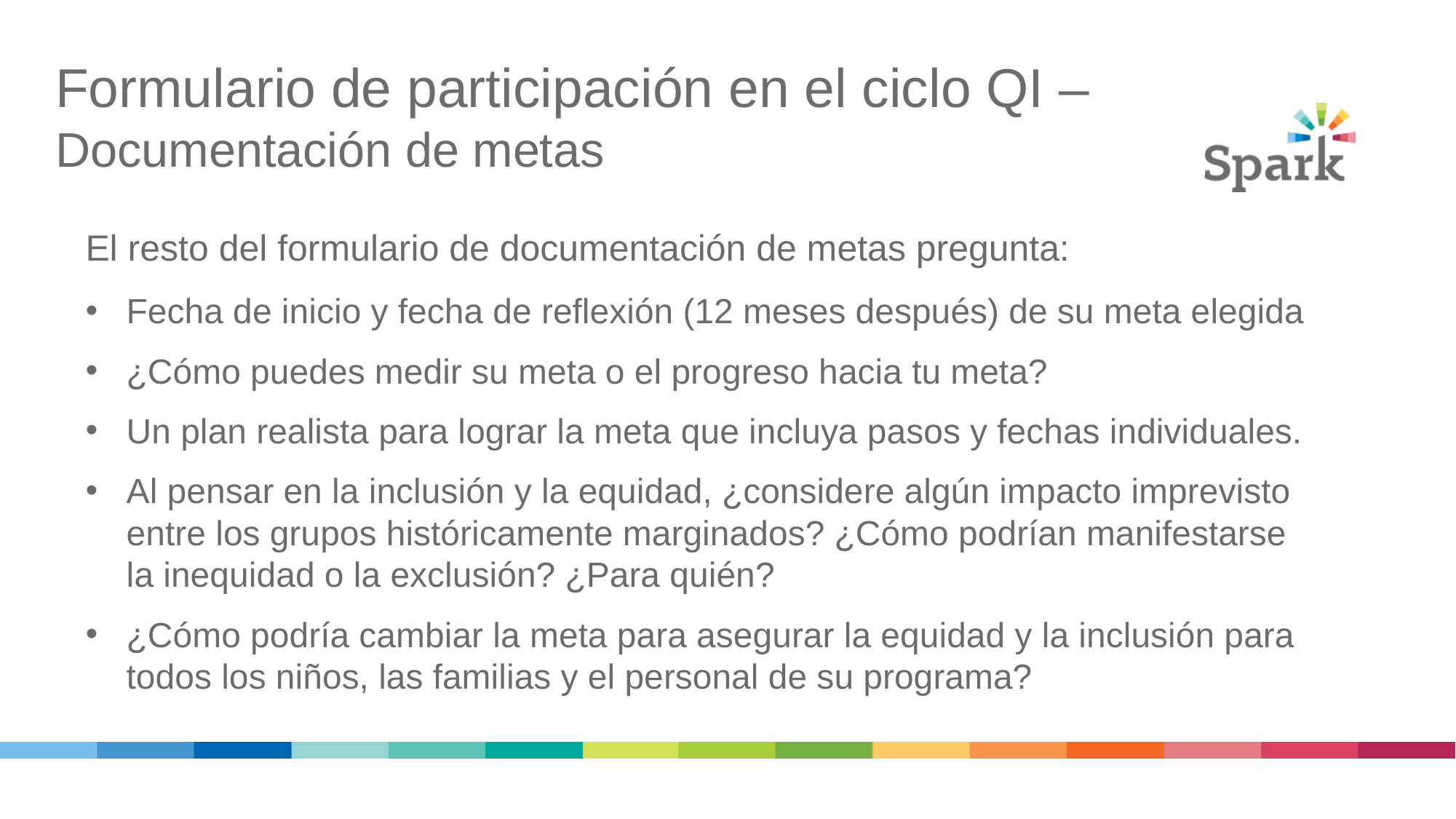

# Formulario de participación en el ciclo QI – Documentación de metas
El resto del formulario de documentación de metas pregunta:
Fecha de inicio y fecha de reflexión (12 meses después) de su meta elegida
¿Cómo puedes medir su meta o el progreso hacia tu meta?
Un plan realista para lograr la meta que incluya pasos y fechas individuales.
Al pensar en la inclusión y la equidad, ¿considere algún impacto imprevisto entre los grupos históricamente marginados? ¿Cómo podrían manifestarse la inequidad o la exclusión? ¿Para quién?
¿Cómo podría cambiar la meta para asegurar la equidad y la inclusión para todos los niños, las familias y el personal de su programa?